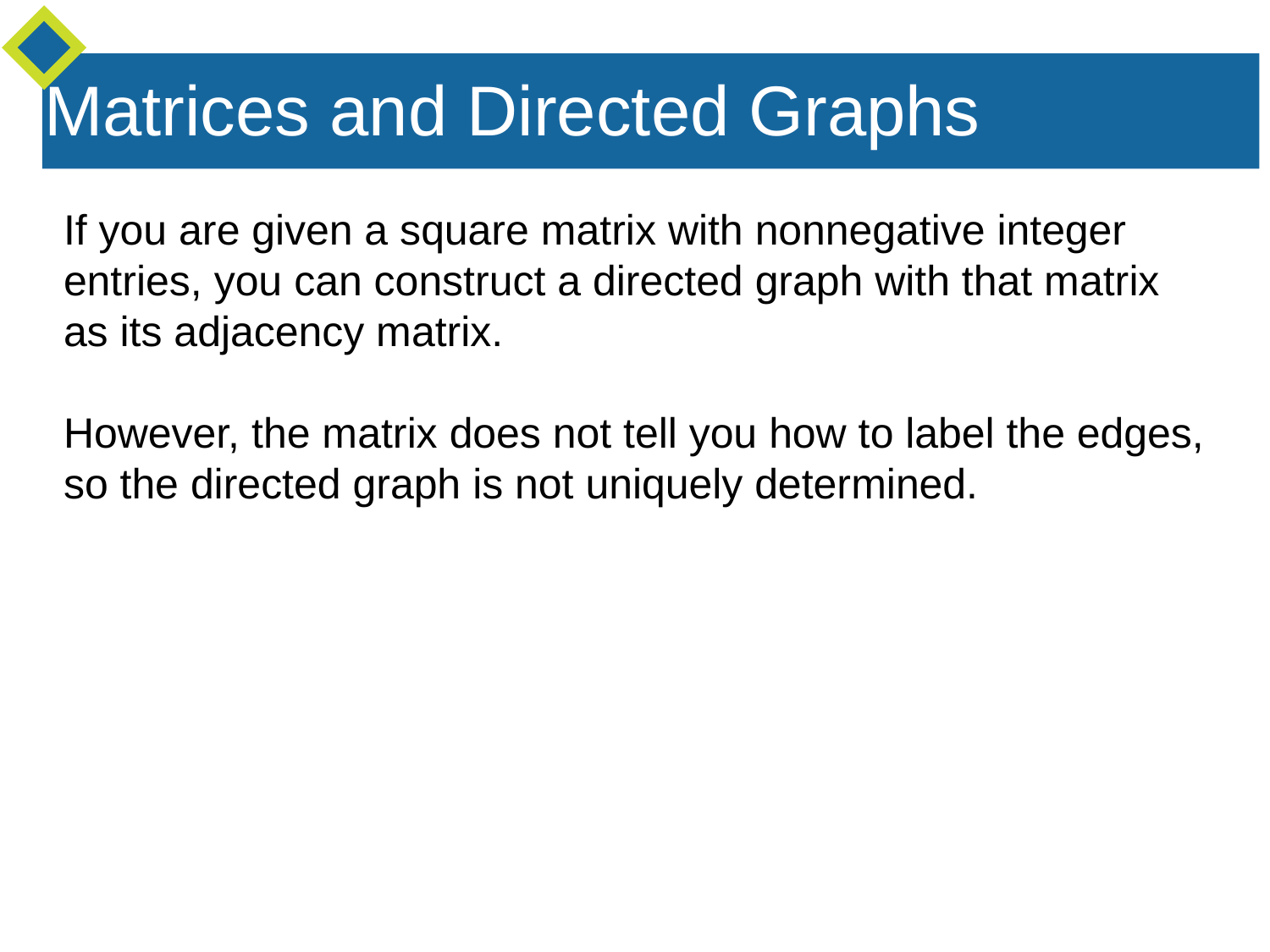

Matrices and Directed Graphs
If you are given a square matrix with nonnegative integer entries, you can construct a directed graph with that matrix as its adjacency matrix.

However, the matrix does not tell you how to label the edges, so the directed graph is not uniquely determined.